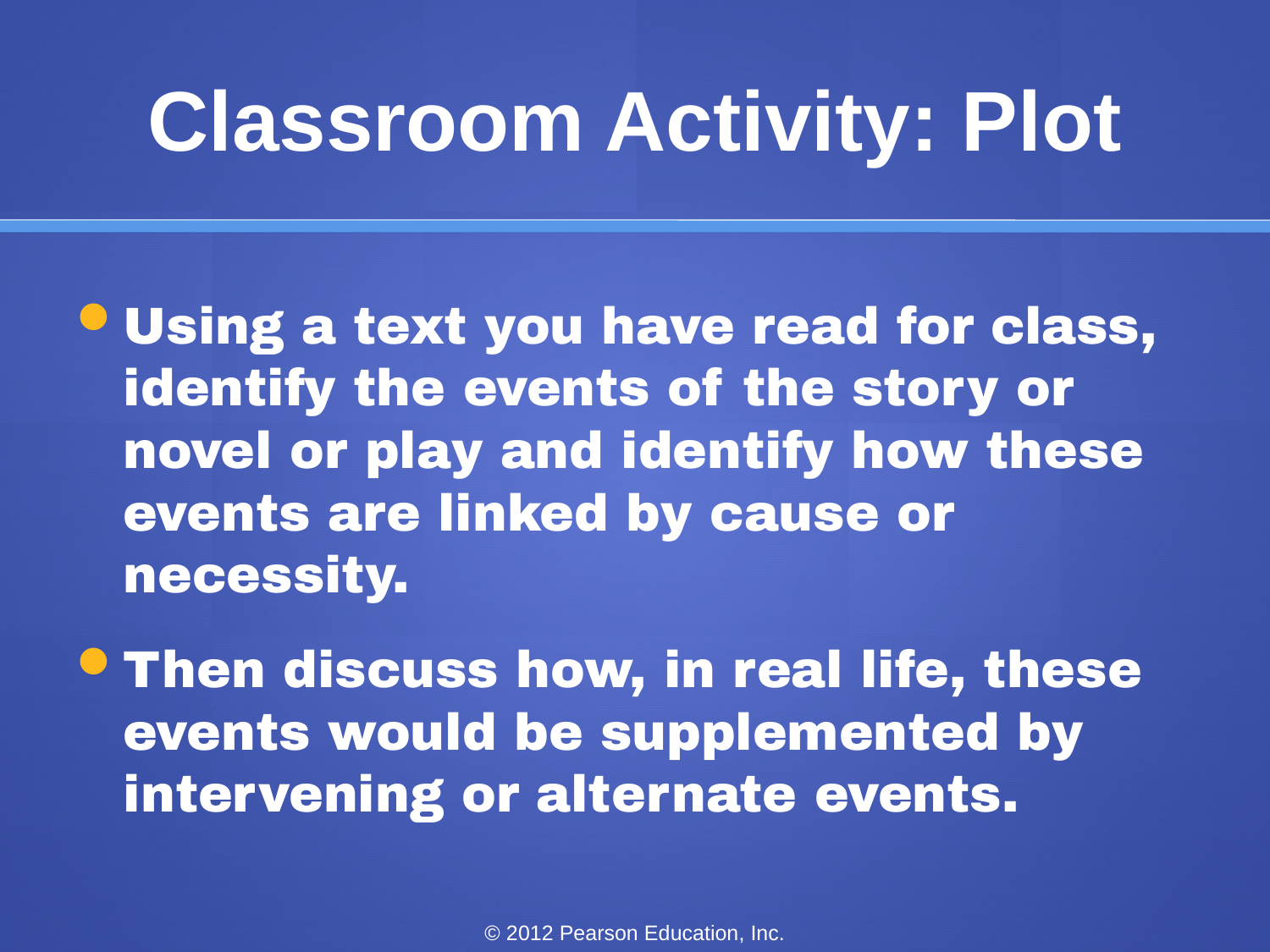

# Classroom Activity: Plot
Using a text you have read for class, identify the events of the story or novel or play and identify how these events are linked by cause or necessity.
Then discuss how, in real life, these events would be supplemented by intervening or alternate events.
© 2012 Pearson Education, Inc.